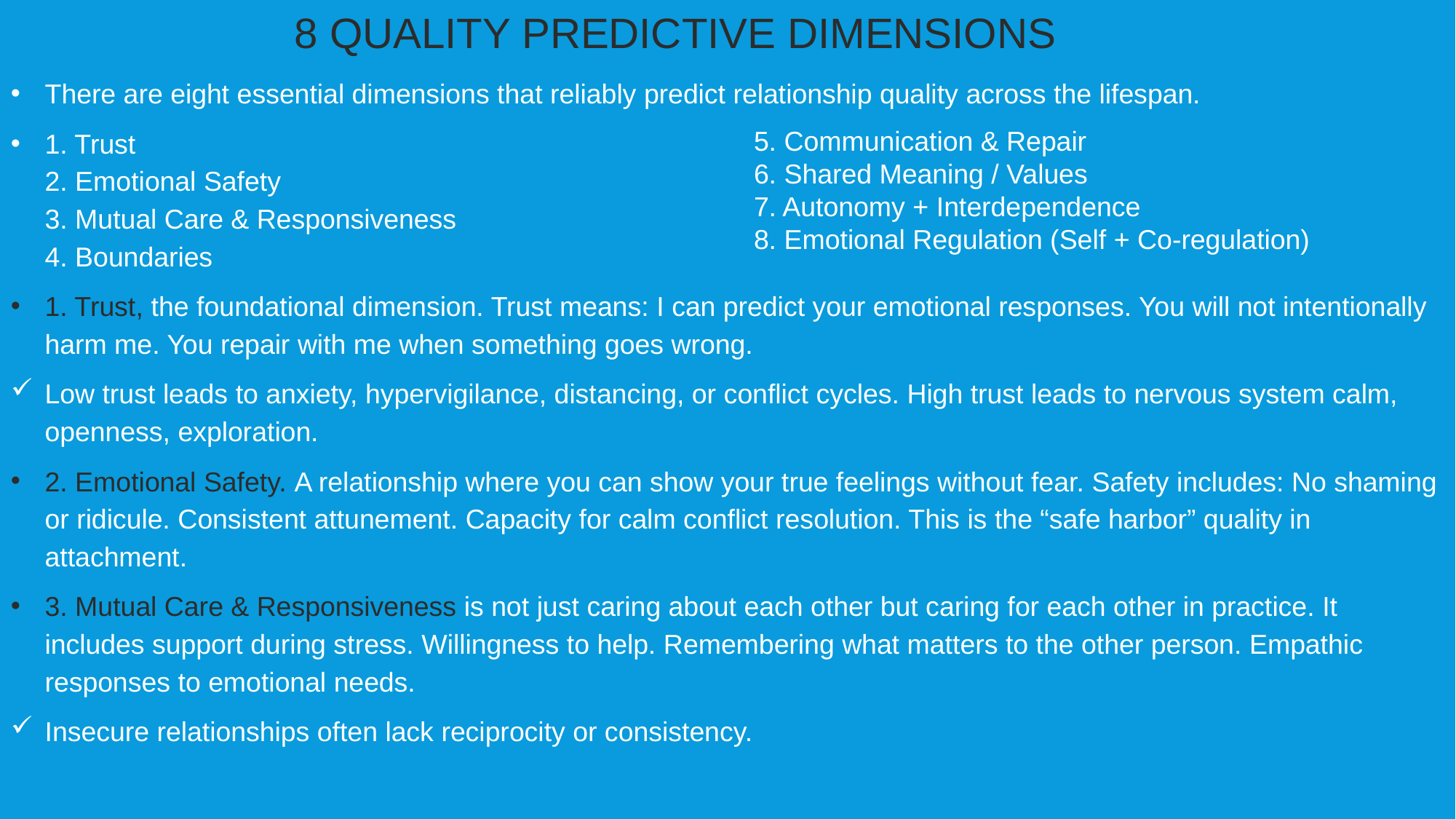

8 QUALITY PREDICTIVE DIMENSIONS
There are eight essential dimensions that reliably predict relationship quality across the lifespan.
1. Trust
2. Emotional Safety
3. Mutual Care & Responsiveness
4. Boundaries
1. Trust, the foundational dimension. Trust means: I can predict your emotional responses. You will not intentionally harm me. You repair with me when something goes wrong.
Low trust leads to anxiety, hypervigilance, distancing, or conflict cycles. High trust leads to nervous system calm, openness, exploration.
2. Emotional Safety. A relationship where you can show your true feelings without fear. Safety includes: No shaming or ridicule. Consistent attunement. Capacity for calm conflict resolution. This is the “safe harbor” quality in attachment.
3. Mutual Care & Responsiveness is not just caring about each other but caring for each other in practice. It includes support during stress. Willingness to help. Remembering what matters to the other person. Empathic responses to emotional needs.
Insecure relationships often lack reciprocity or consistency.
5. Communication & Repair
6. Shared Meaning / Values
7. Autonomy + Interdependence
8. Emotional Regulation (Self + Co-regulation)